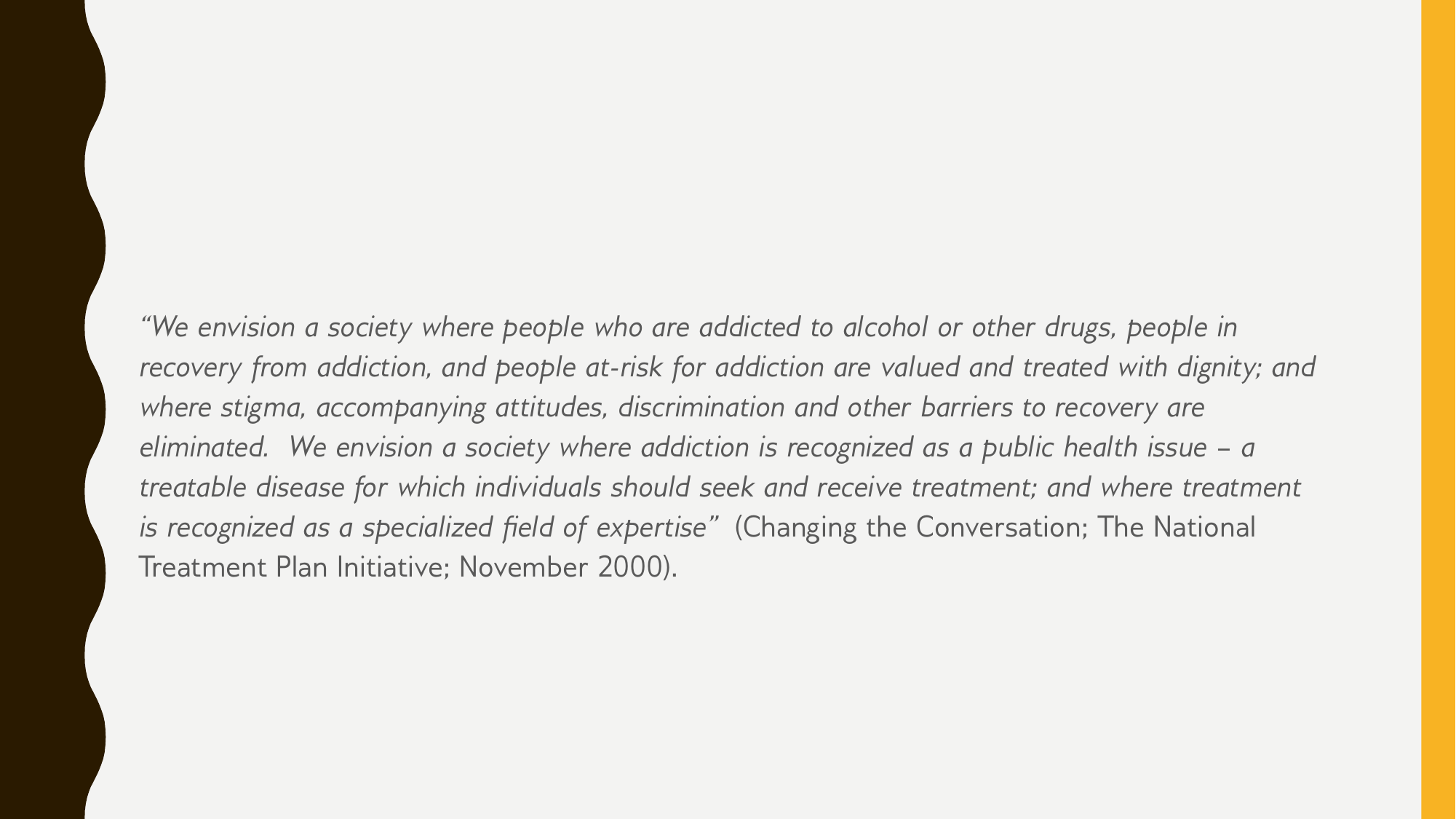

“We envision a society where people who are addicted to alcohol or other drugs, people in recovery from addiction, and people at-risk for addiction are valued and treated with dignity; and where stigma, accompanying attitudes, discrimination and other barriers to recovery are eliminated.  We envision a society where addiction is recognized as a public health issue – a treatable disease for which individuals should seek and receive treatment; and where treatment is recognized as a specialized field of expertise”  (Changing the Conversation; The National Treatment Plan Initiative; November 2000).